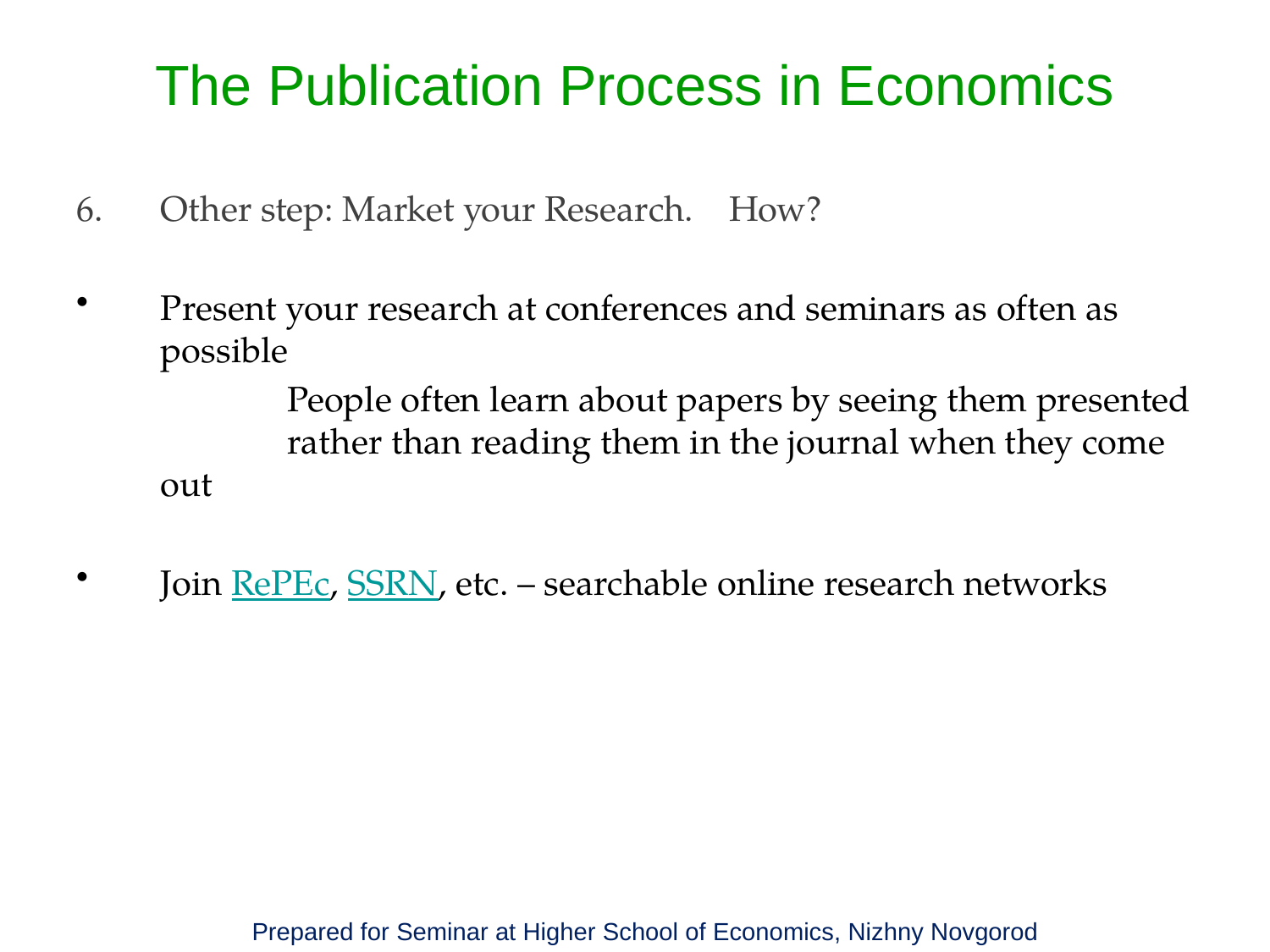

# The Publication Process in Economics
6.	Other step: Market your Research.    How?

Present your research at conferences and seminars as often as possible
		People often learn about papers by seeing them presented 	rather than reading them in the journal when they come out

Join RePEc, SSRN, etc. – searchable online research networks
Prepared for Seminar at Higher School of Economics, Nizhny Novgorod